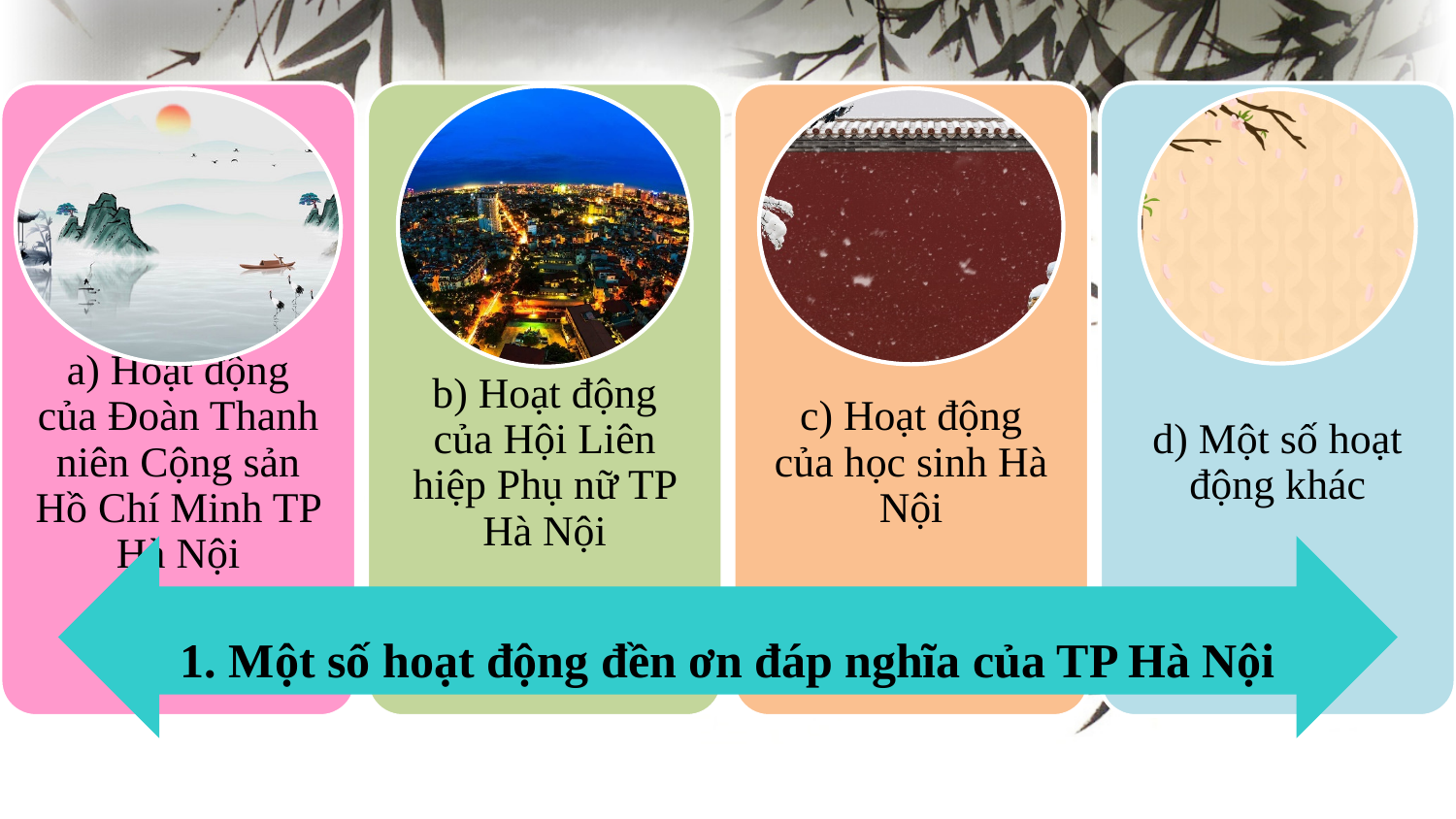

a) Hoạt động của Đoàn Thanh niên Cộng sản Hồ Chí Minh TP Hà Nội
b) Hoạt động của Hội Liên hiệp Phụ nữ TP Hà Nội
c) Hoạt động của học sinh Hà Nội
d) Một số hoạt động khác
1. Một số hoạt động đền ơn đáp nghĩa của TP Hà Nội